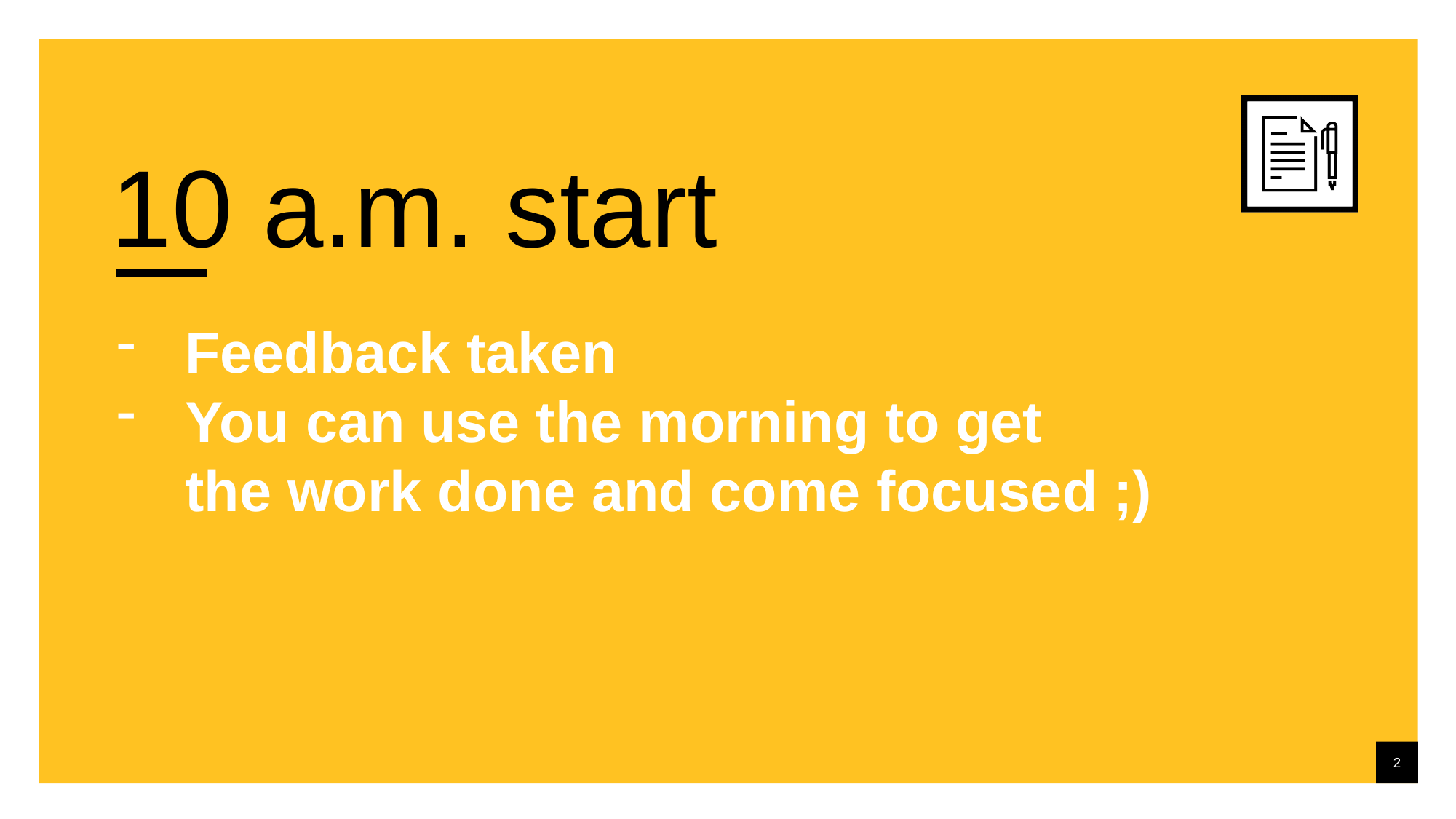

10 a.m. start
Feedback taken
You can use the morning to get
the work done and come focused ;)